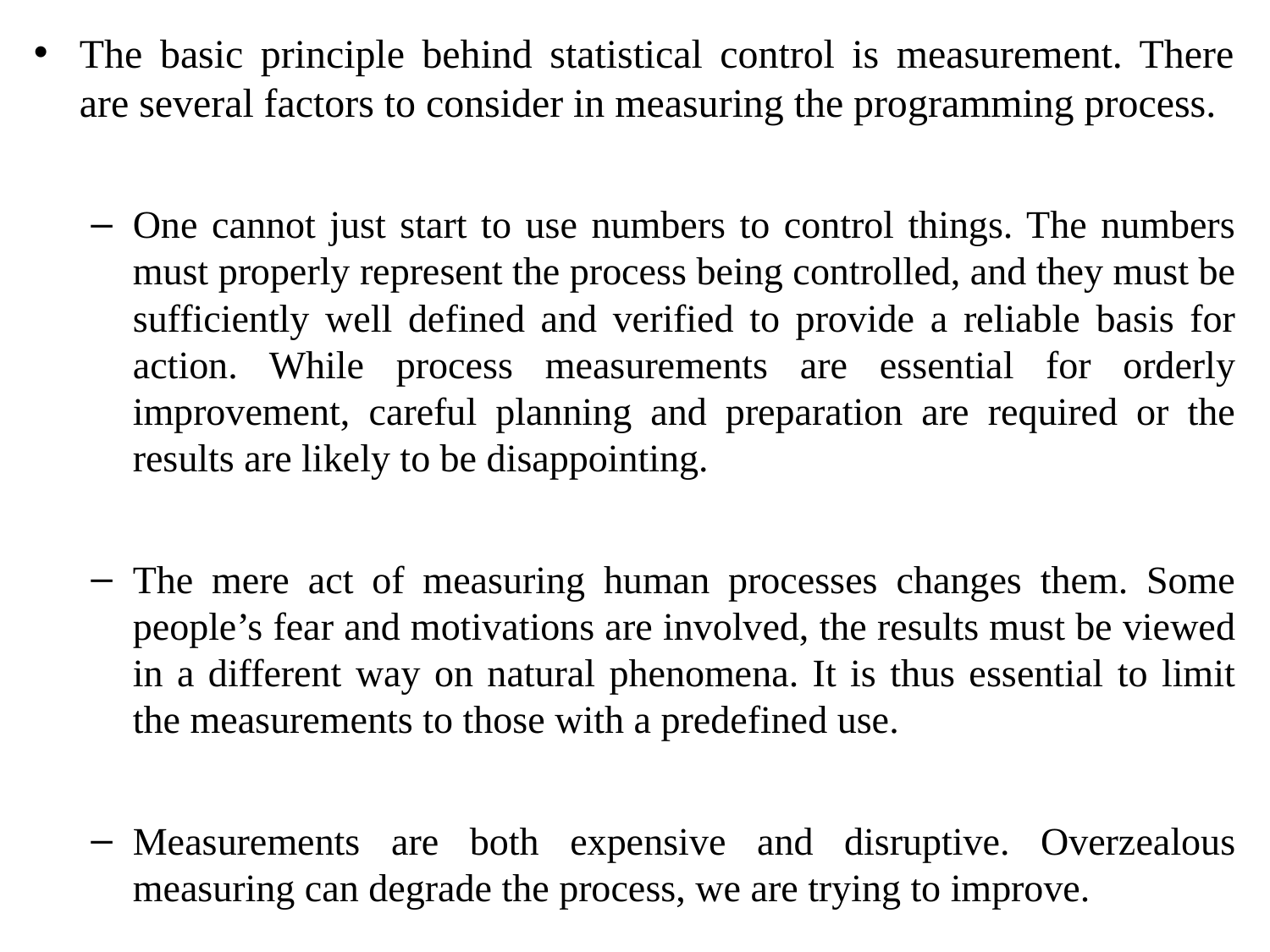

The basic principle behind statistical control is measurement. There are several factors to consider in measuring the programming process.

One cannot just start to use numbers to control things. The numbers must properly represent the process being controlled, and they must be sufficiently well defined and verified to provide a reliable basis for action. While process measurements are essential for orderly improvement, careful planning and preparation are required or the results are likely to be disappointing.

The mere act of measuring human processes changes them. Some people’s fear and motivations are involved, the results must be viewed in a different way on natural phenomena. It is thus essential to limit the measurements to those with a predefined use.

Measurements are both expensive and disruptive. Overzealous measuring can degrade the process, we are trying to improve.